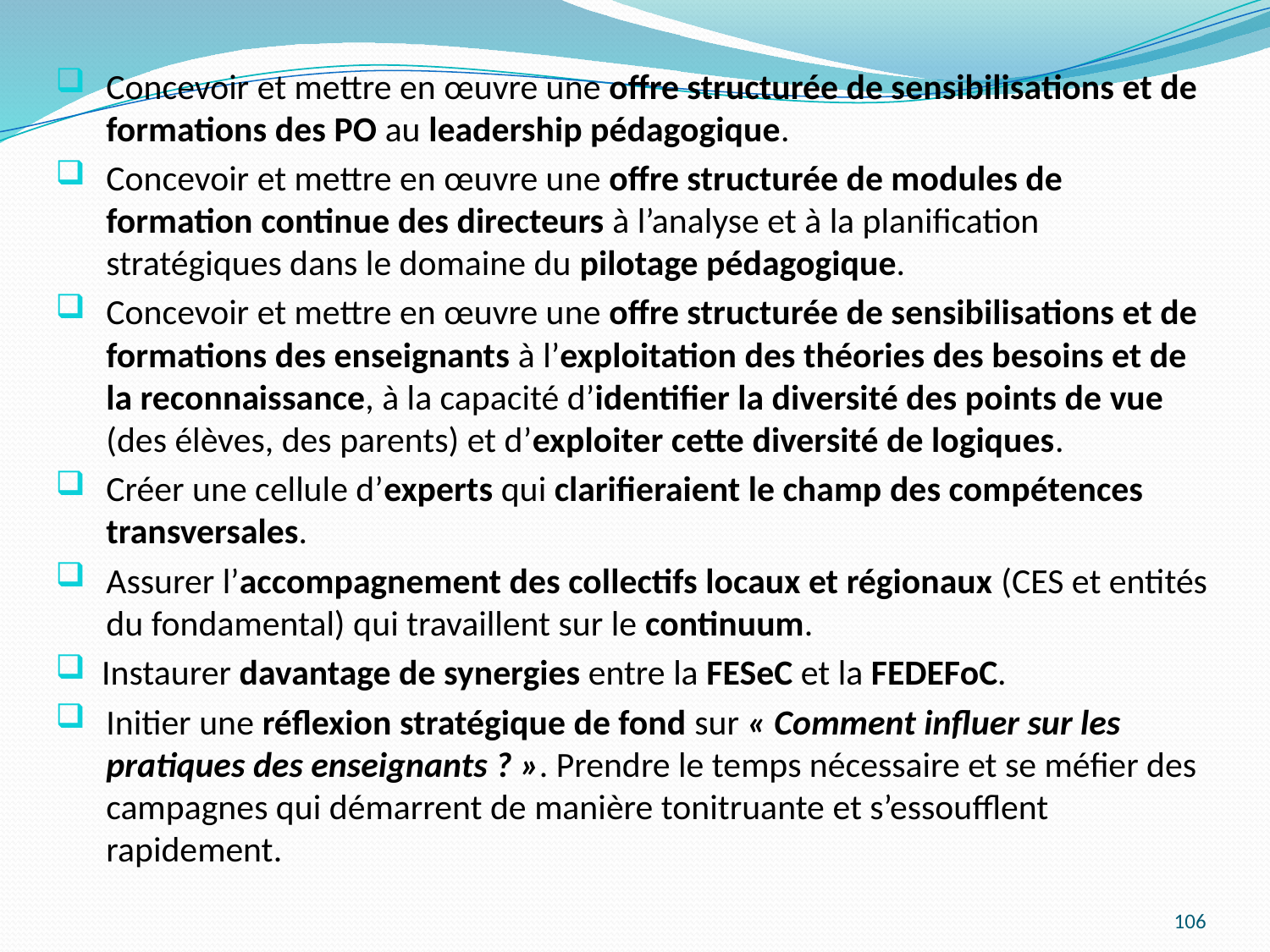

Concevoir et mettre en œuvre une offre structurée de sensibilisations et de formations des PO au leadership pédagogique.
Concevoir et mettre en œuvre une offre structurée de modules de formation continue des directeurs à l’analyse et à la planification stratégiques dans le domaine du pilotage pédagogique.
Concevoir et mettre en œuvre une offre structurée de sensibilisations et de formations des enseignants à l’exploitation des théories des besoins et de la reconnaissance, à la capacité d’identifier la diversité des points de vue (des élèves, des parents) et d’exploiter cette diversité de logiques.
Créer une cellule d’experts qui clarifieraient le champ des compétences transversales.
Assurer l’accompagnement des collectifs locaux et régionaux (CES et entités du fondamental) qui travaillent sur le continuum.
 Instaurer davantage de synergies entre la FESeC et la FEDEFoC.
Initier une réflexion stratégique de fond sur « Comment influer sur les pratiques des enseignants ? ». Prendre le temps nécessaire et se méfier des campagnes qui démarrent de manière tonitruante et s’essoufflent rapidement.
106